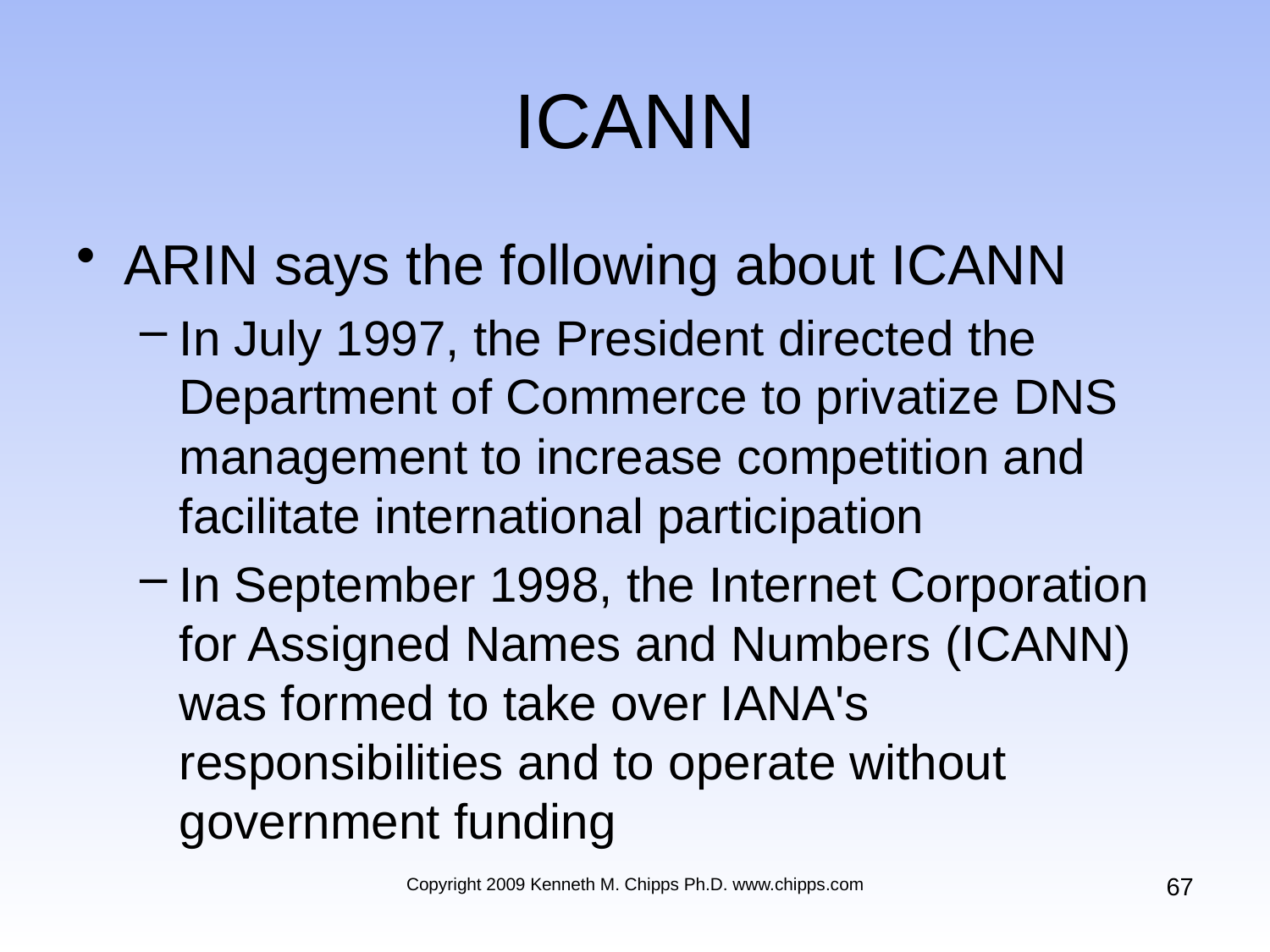

# ICANN
ARIN says the following about ICANN
In July 1997, the President directed the Department of Commerce to privatize DNS management to increase competition and facilitate international participation
In September 1998, the Internet Corporation for Assigned Names and Numbers (ICANN) was formed to take over IANA's responsibilities and to operate without government funding
67
Copyright 2009 Kenneth M. Chipps Ph.D. www.chipps.com